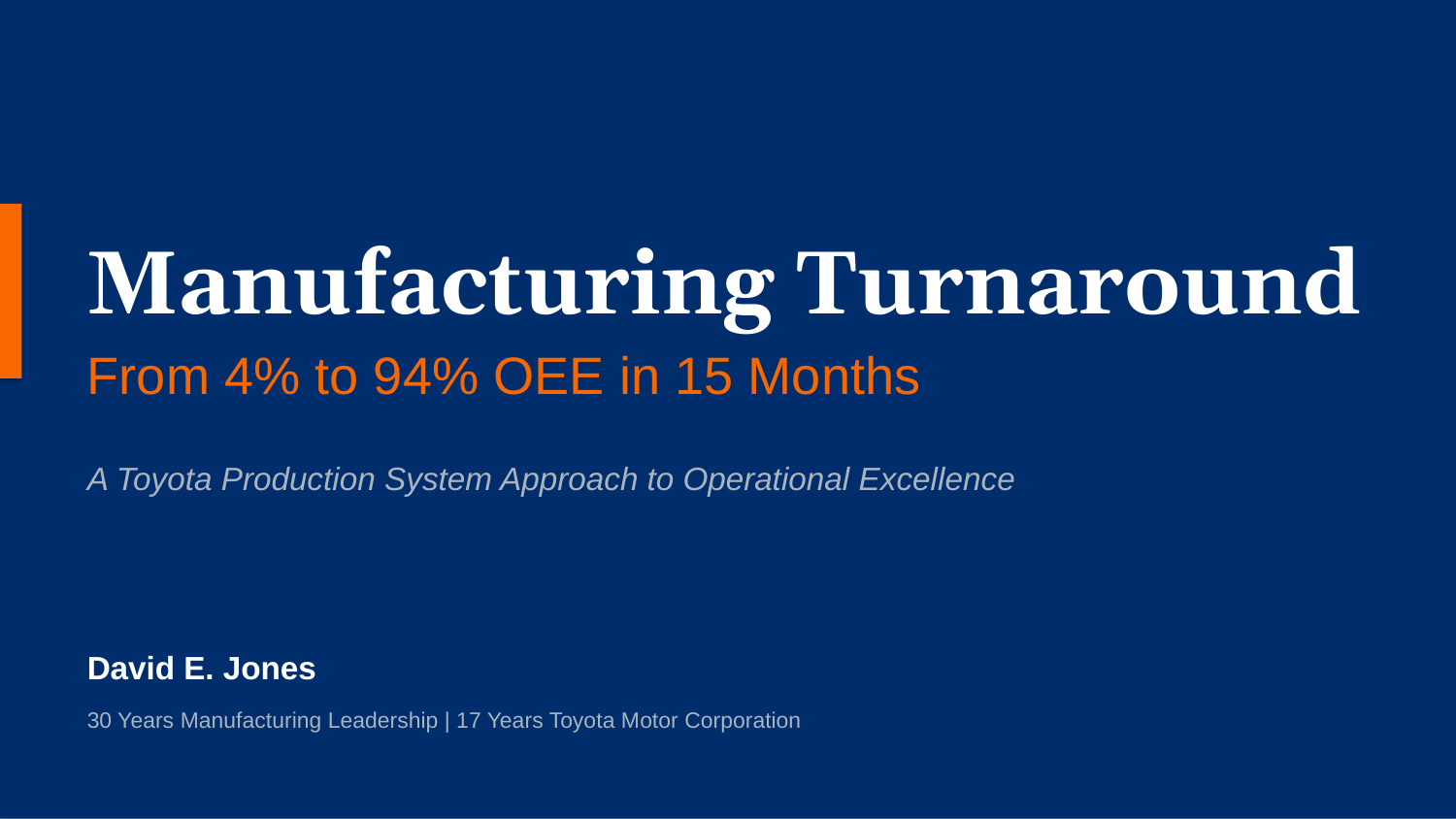

Manufacturing Turnaround
From 4% to 94% OEE in 15 Months
A Toyota Production System Approach to Operational Excellence
David E. Jones
30 Years Manufacturing Leadership | 17 Years Toyota Motor Corporation